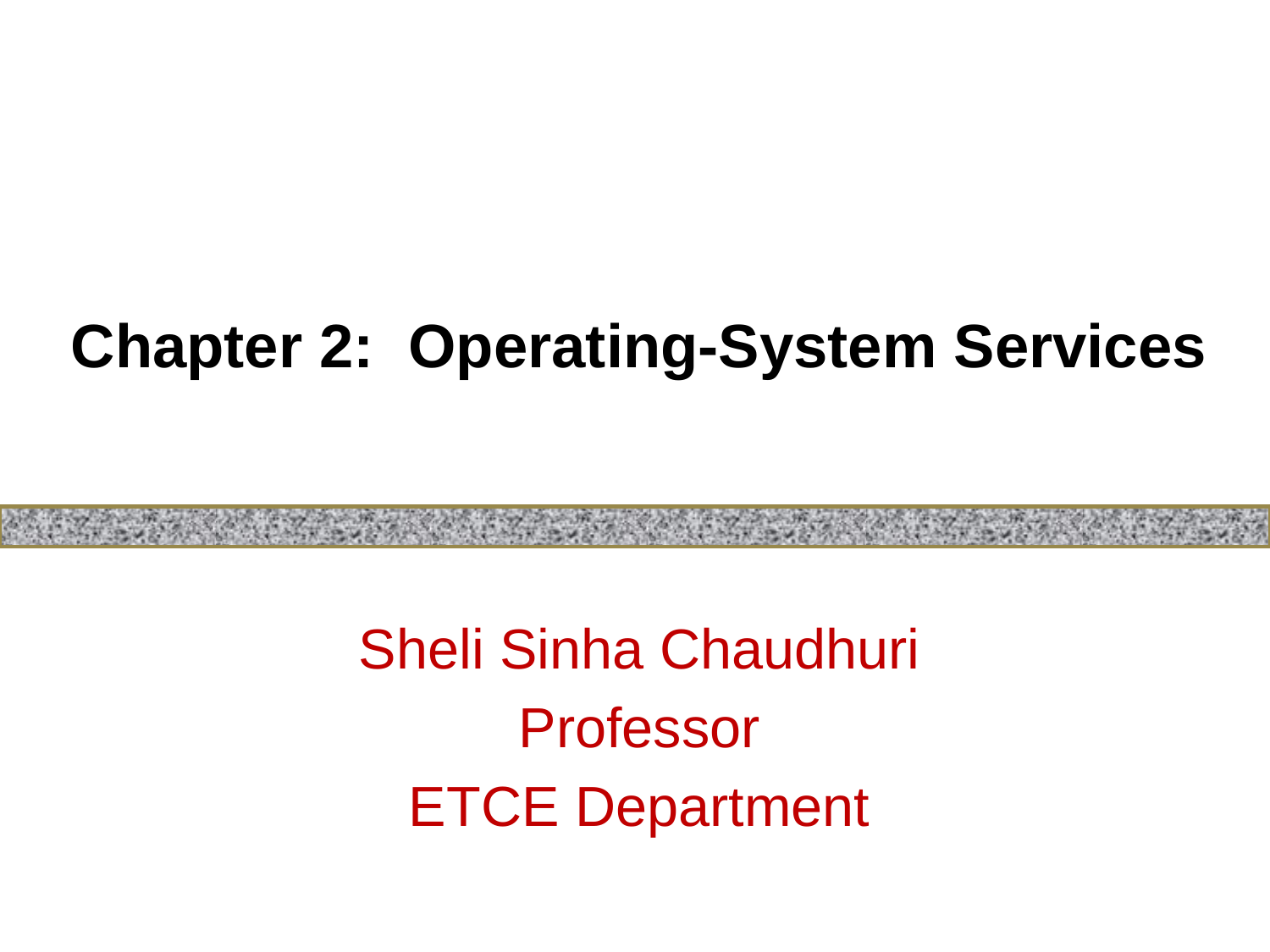

# Chapter 2:  Operating-System Services
Sheli Sinha Chaudhuri
Professor
ETCE Department